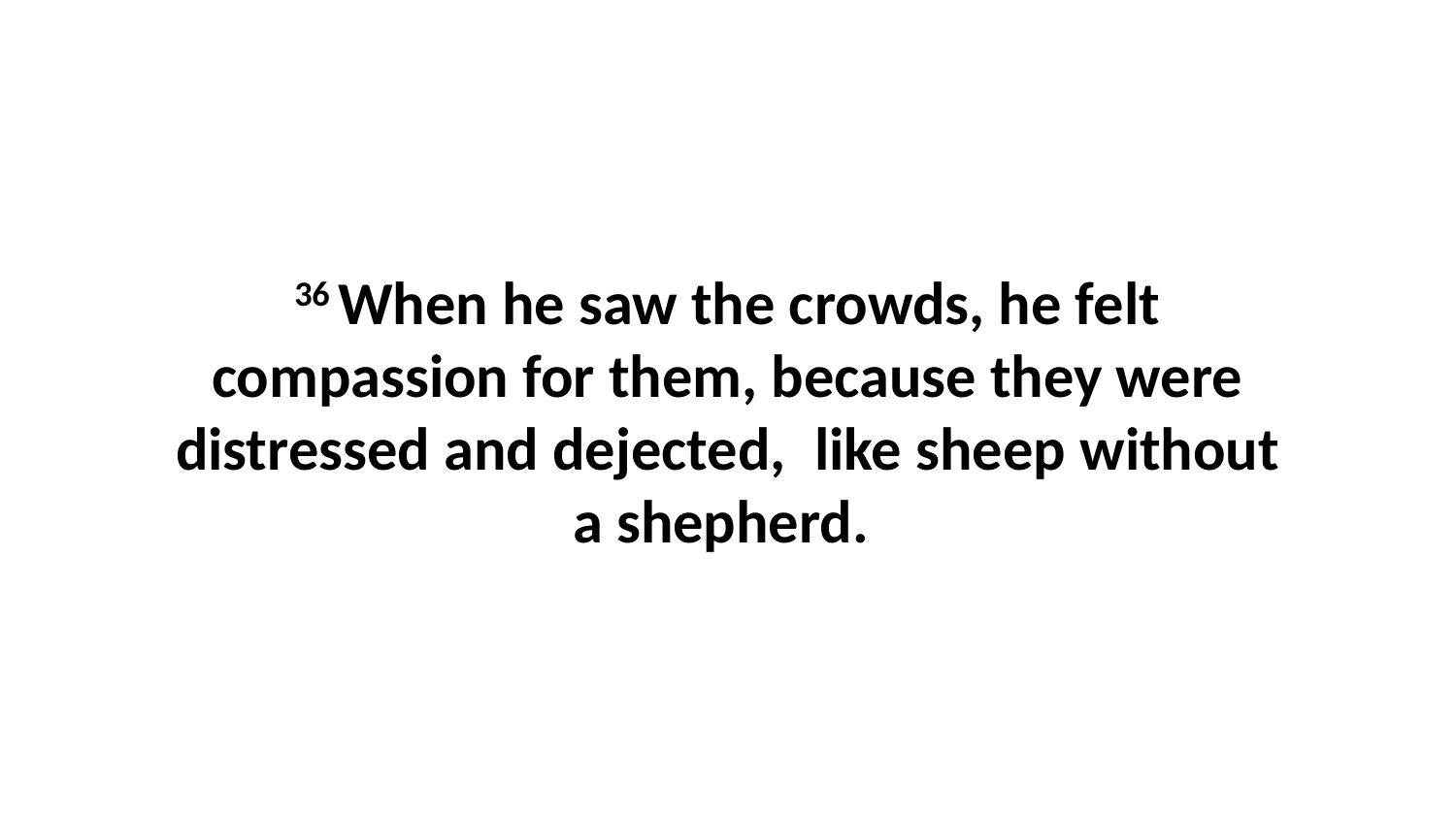

36 When he saw the crowds, he felt compassion for them, because they were distressed and dejected,  like sheep without a shepherd.